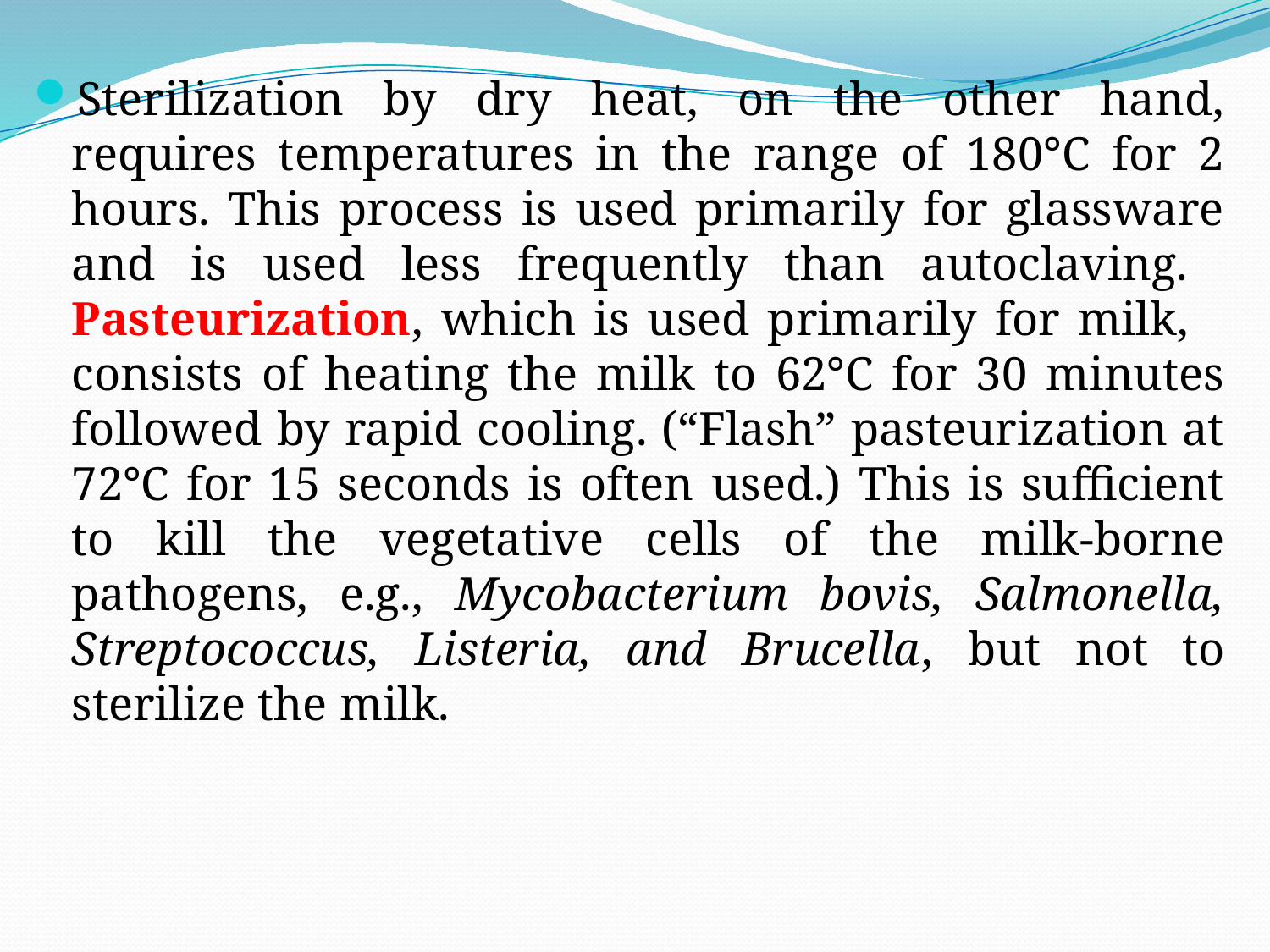

Sterilization by dry heat, on the other hand, requires temperatures in the range of 180°C for 2 hours. This process is used primarily for glassware and is used less frequently than autoclaving.  Pasteurization, which is used primarily for milk,   consists of heating the milk to 62°C for 30 minutes followed by rapid cooling. (“Flash” pasteurization at 72°C for 15 seconds is often used.) This is sufficient to kill the vegetative cells of the milk-borne pathogens, e.g., Mycobacterium bovis, Salmonella, Streptococcus, Listeria, and Brucella, but not to sterilize the milk.